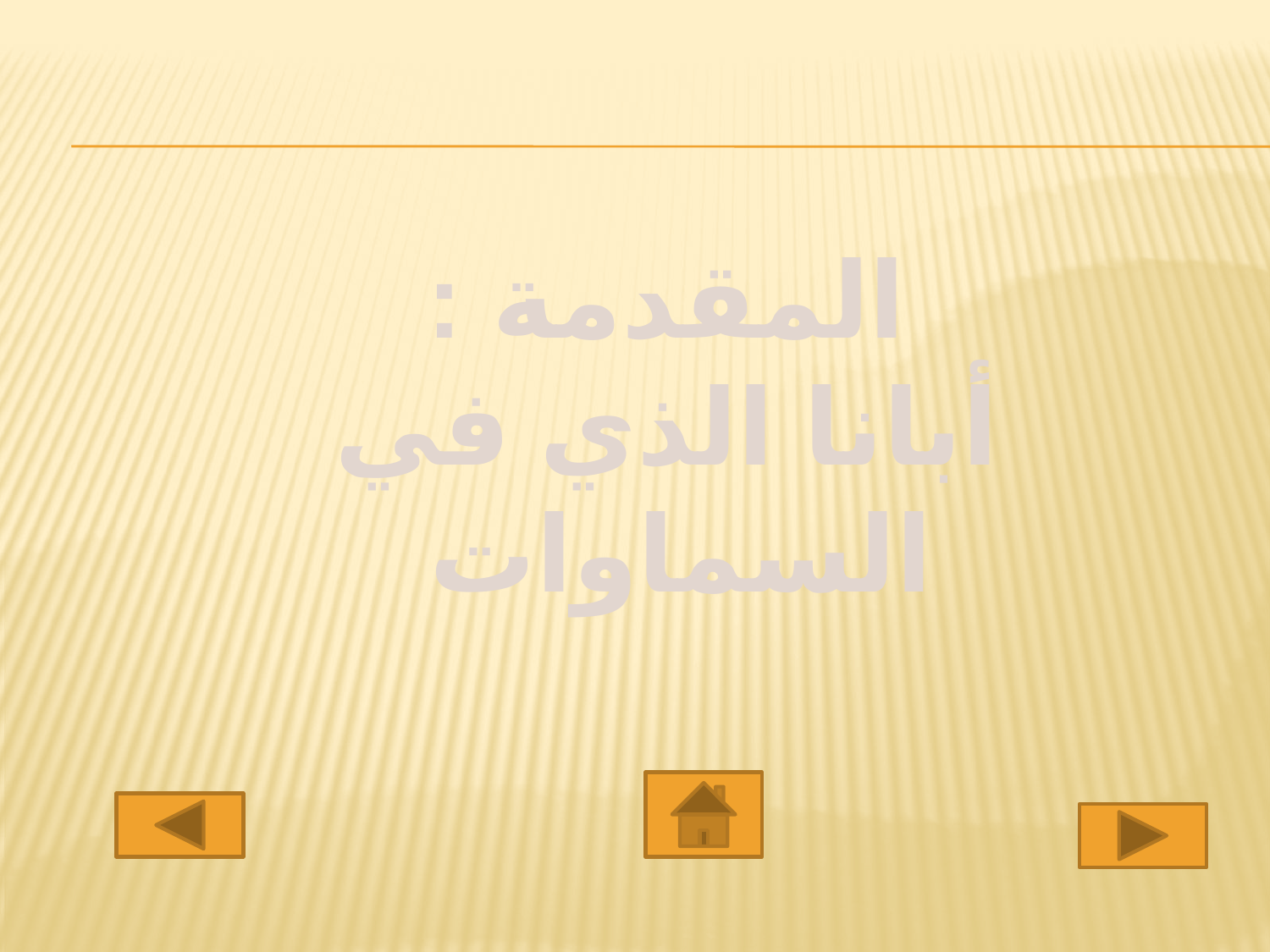

# المقدمة : أبانا الذي في السماوات